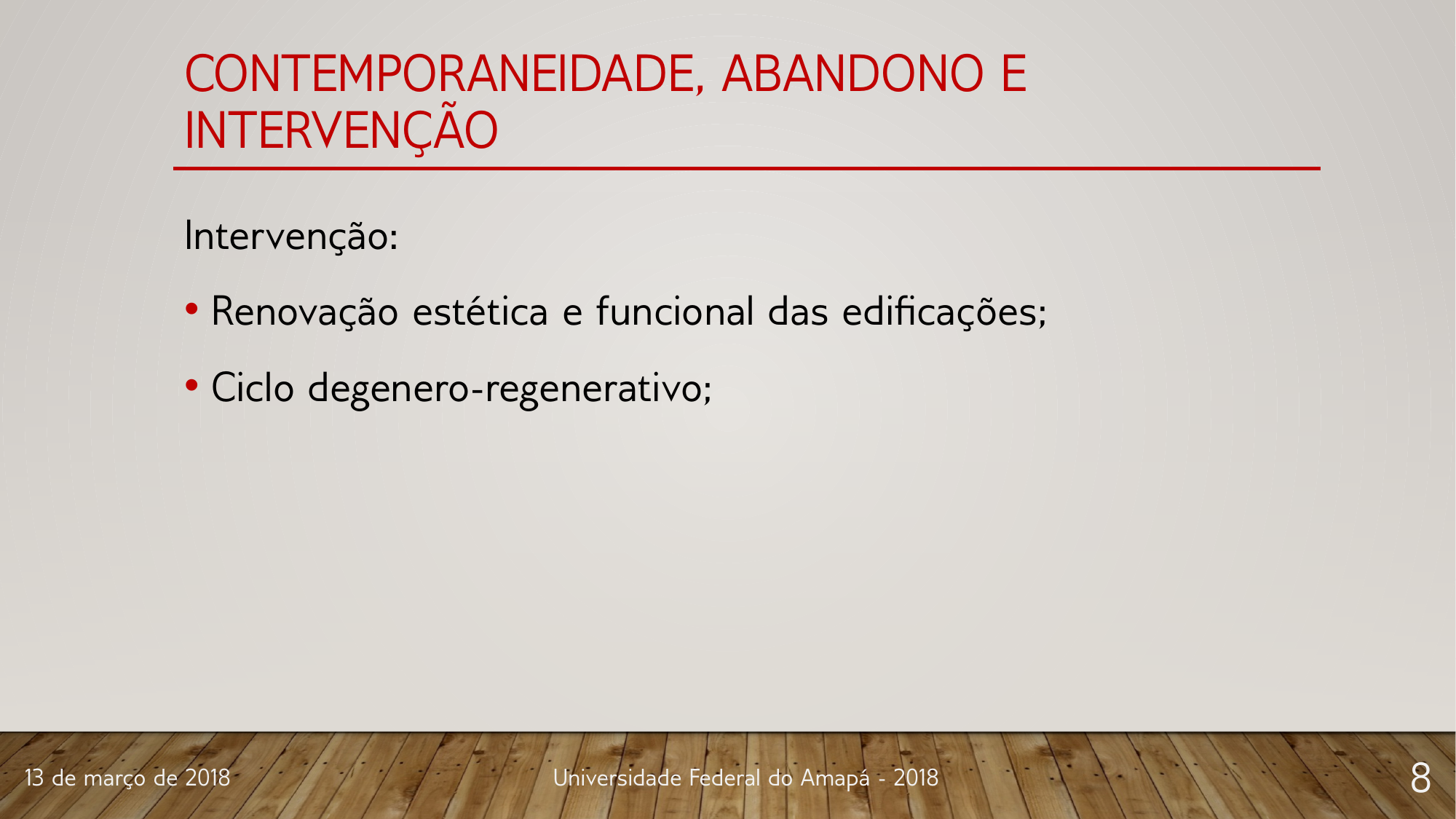

# Contemporaneidade, abandono e intervenção
Intervenção:
Renovação estética e funcional das edificações;
Ciclo degenero-regenerativo;

8
13 de março de 2018
Universidade Federal do Amapá - 2018